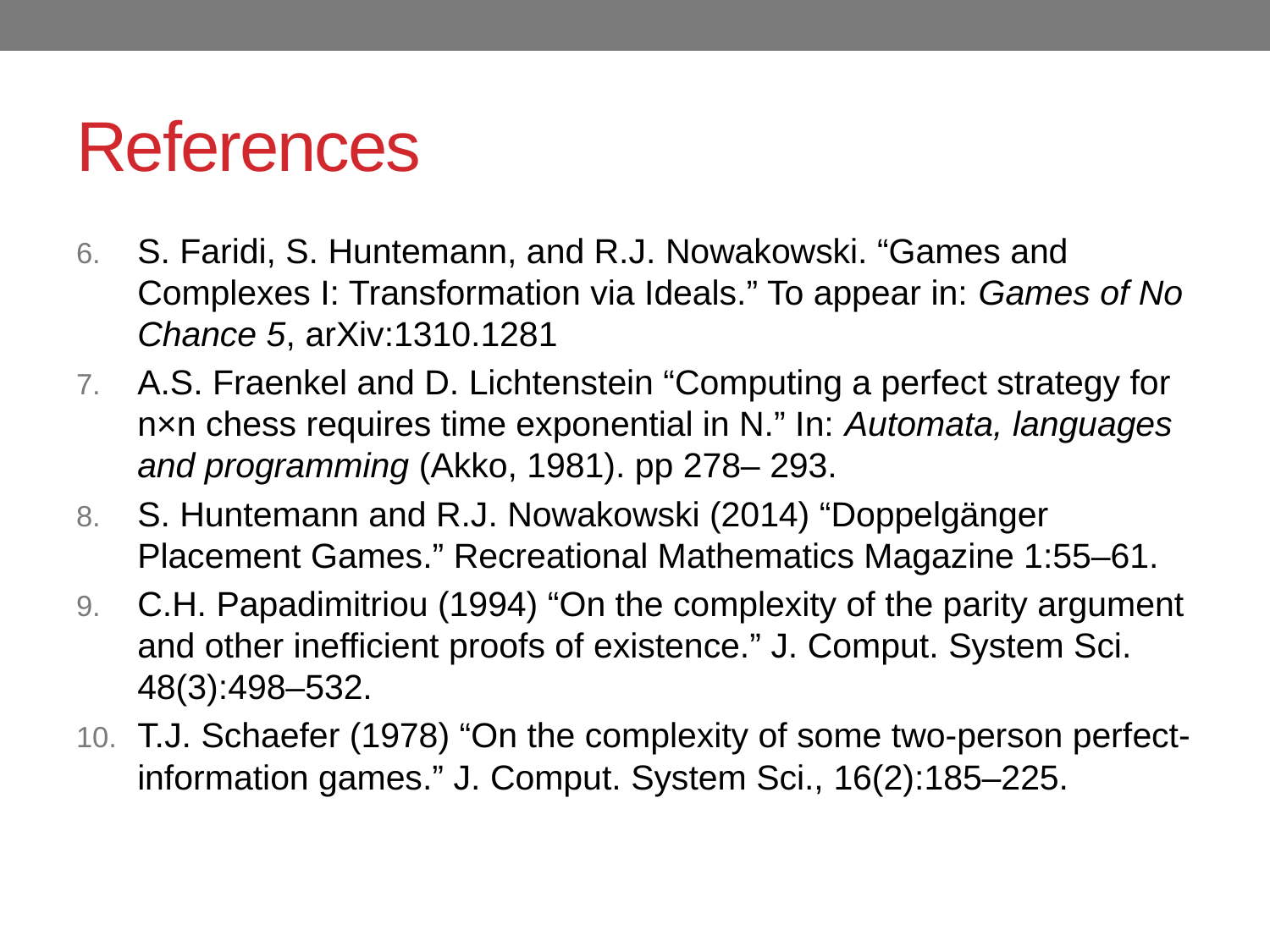

# References
S. Faridi, S. Huntemann, and R.J. Nowakowski. “Games and Complexes I: Transformation via Ideals.” To appear in: Games of No Chance 5, arXiv:1310.1281
A.S. Fraenkel and D. Lichtenstein “Computing a perfect strategy for n×n chess requires time exponential in N.” In: Automata, languages and programming (Akko, 1981). pp 278– 293.
S. Huntemann and R.J. Nowakowski (2014) “Doppelgänger Placement Games.” Recreational Mathematics Magazine 1:55–61.
C.H. Papadimitriou (1994) “On the complexity of the parity argument and other inefficient proofs of existence.” J. Comput. System Sci. 48(3):498–532.
T.J. Schaefer (1978) “On the complexity of some two-person perfect-information games.” J. Comput. System Sci., 16(2):185–225.